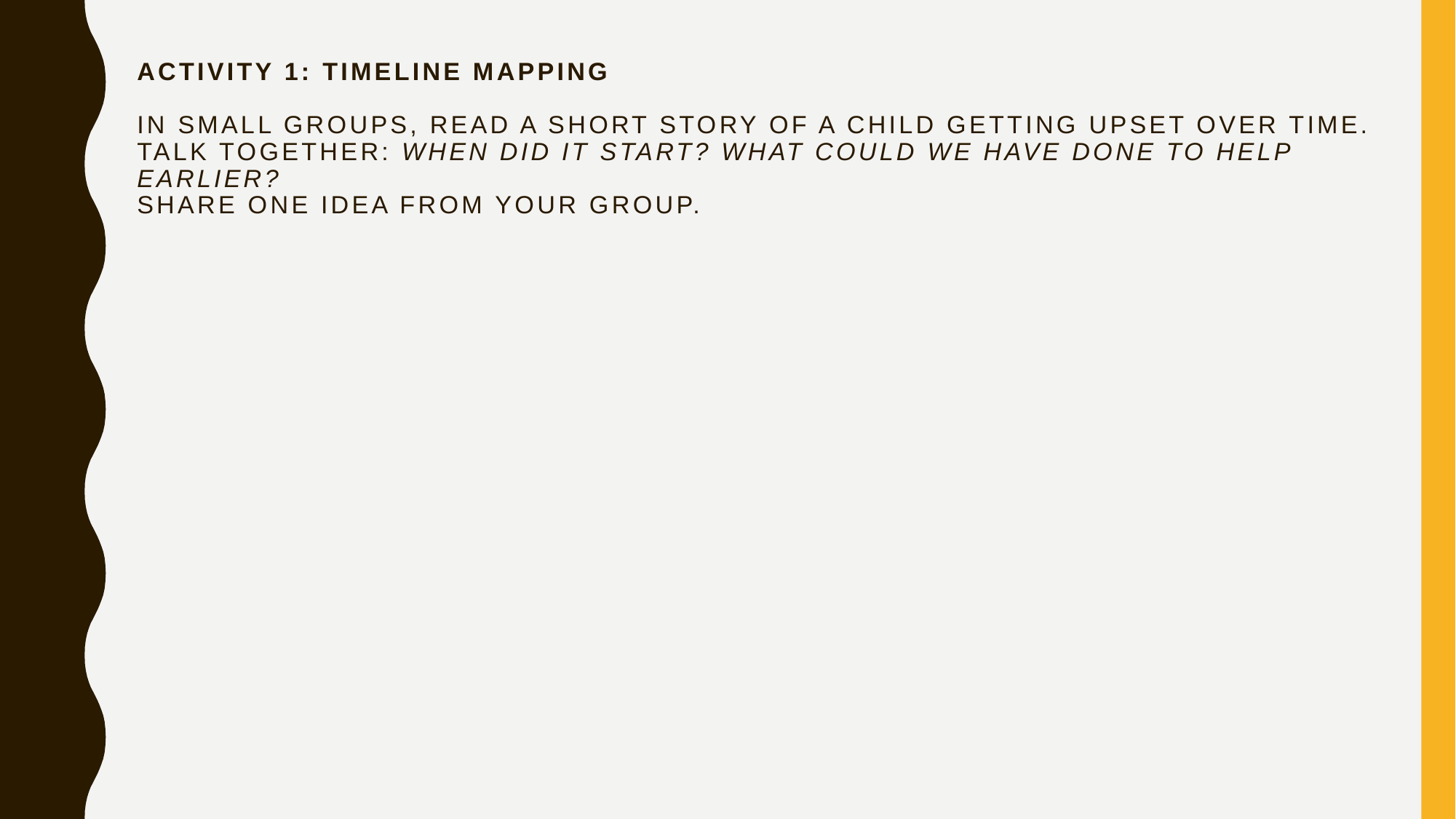

# Activity 1: Timeline Mapping In small groups, read a short story of a child getting upset over time. Talk together: When did it start? What could we have done to help earlier? Share one idea from your group.